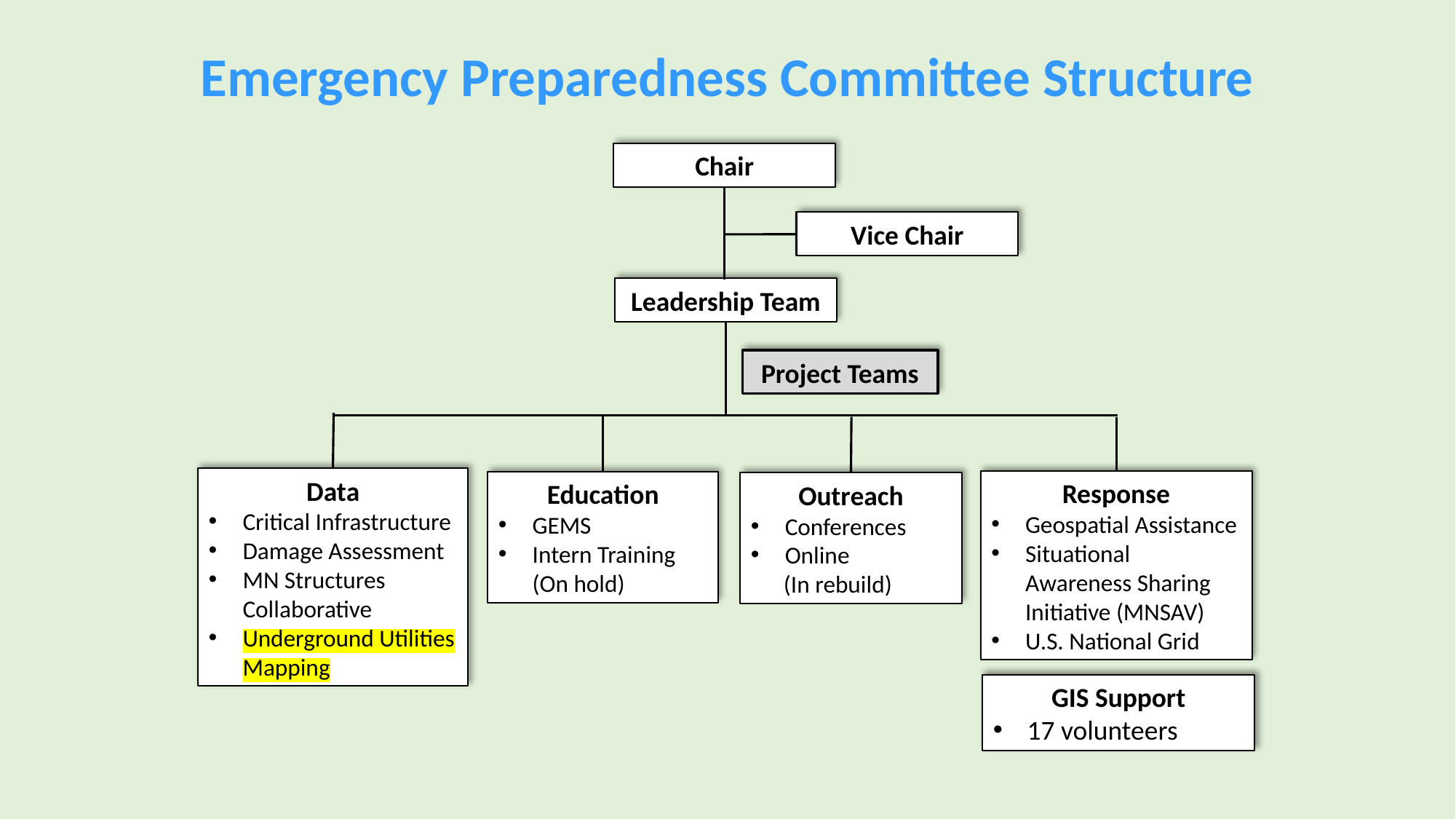

# Emergency Preparedness Committee Structure
Chair
Vice Chair
Leadership Team
Data
Critical Infrastructure
Damage Assessment
MN Structures Collaborative
Underground Utilities Mapping
Response
Geospatial Assistance
Situational Awareness Sharing Initiative (MNSAV)
U.S. National Grid
Education
GEMS
Intern Training (On hold)
Outreach
Conferences
Online
      (In rebuild)
Project Teams
GIS Support
17 volunteers